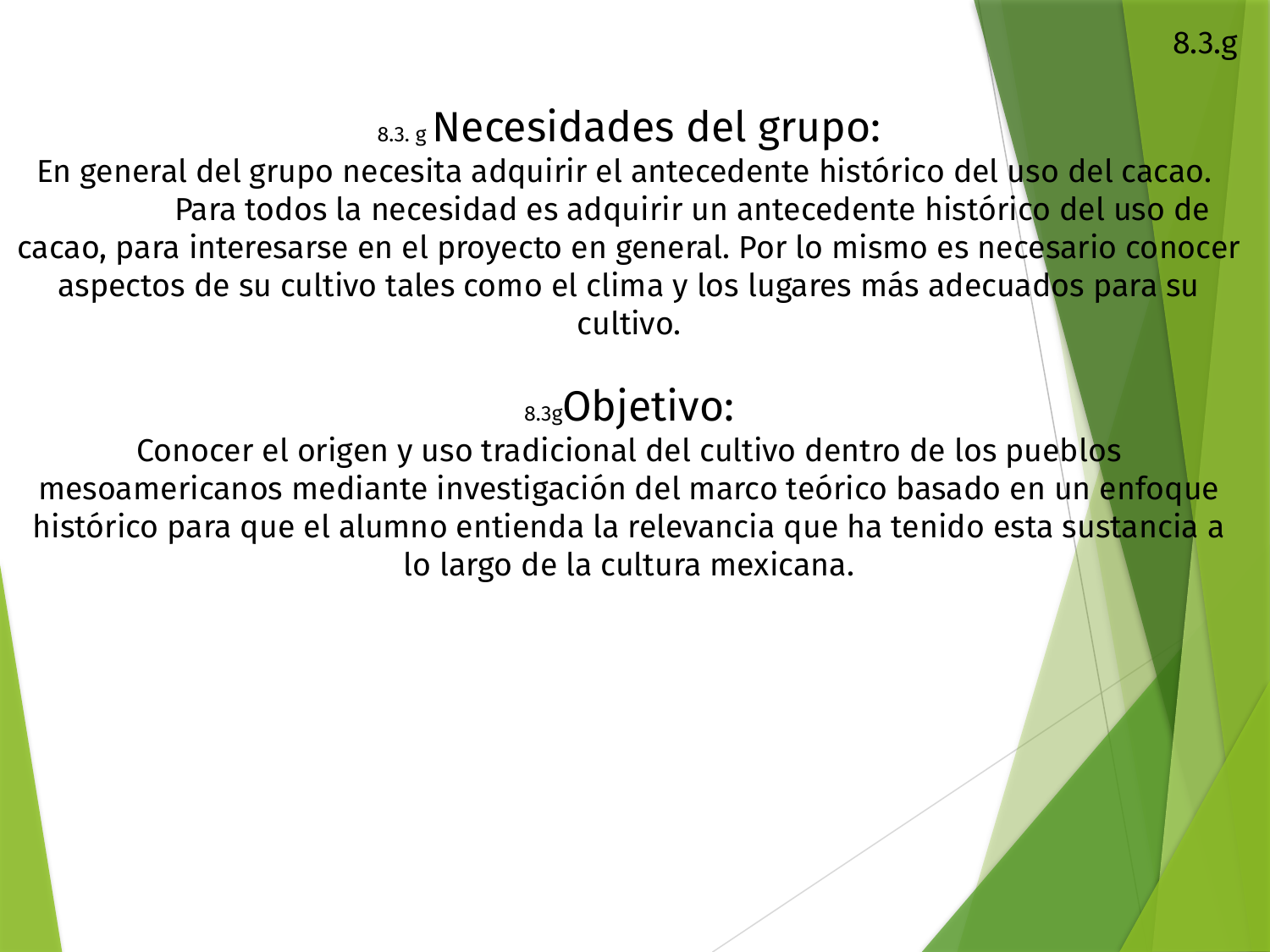

8.3.g
8.3. g Necesidades del grupo:
En general del grupo necesita adquirir el antecedente histórico del uso del cacao. 	Para todos la necesidad es adquirir un antecedente histórico del uso de cacao, para interesarse en el proyecto en general. Por lo mismo es necesario conocer aspectos de su cultivo tales como el clima y los lugares más adecuados para su cultivo.

8.3gObjetivo:
Conocer el origen y uso tradicional del cultivo dentro de los pueblos mesoamericanos mediante investigación del marco teórico basado en un enfoque histórico para que el alumno entienda la relevancia que ha tenido esta sustancia a lo largo de la cultura mexicana.